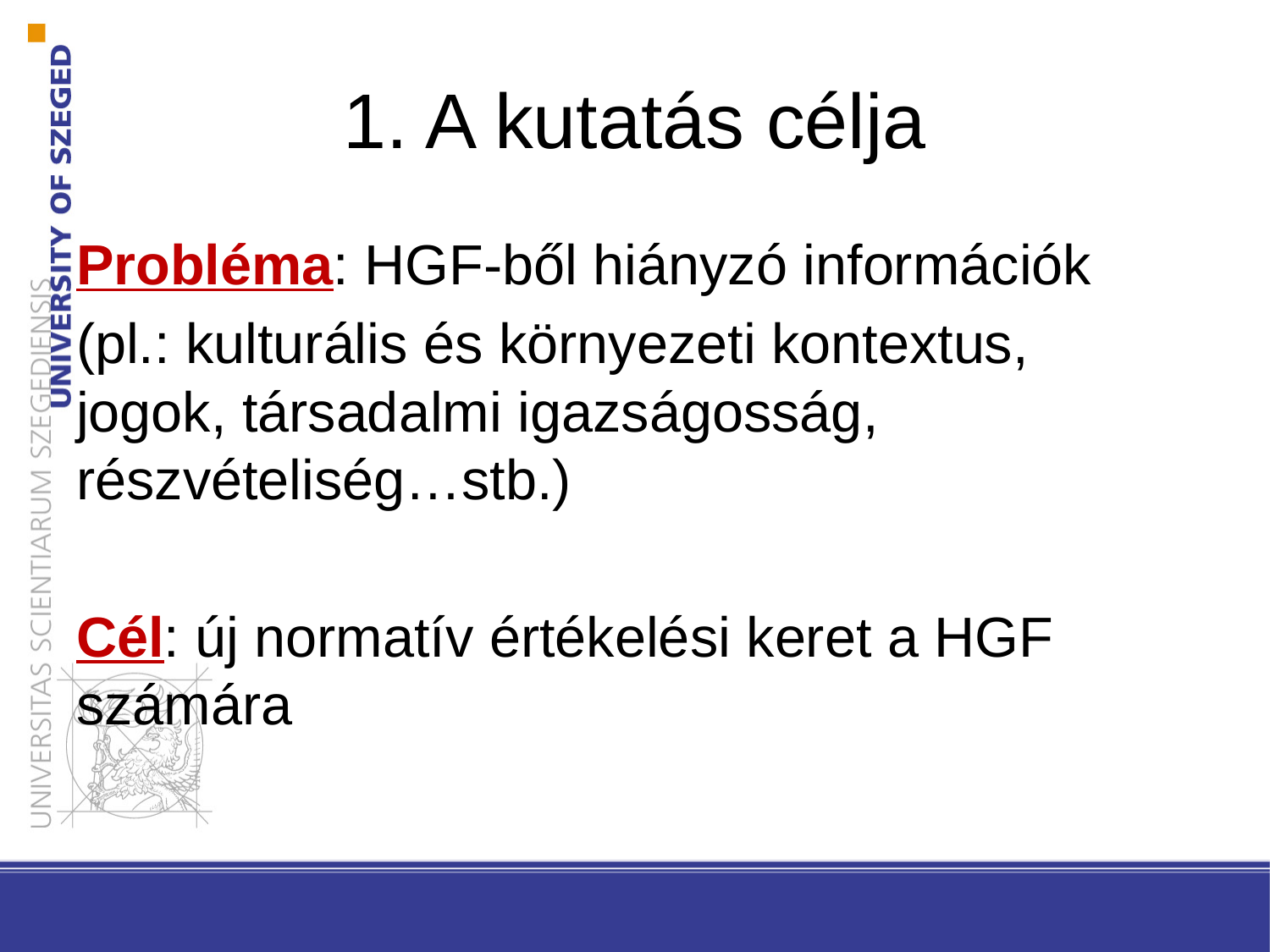

# 1. A kutatás célja
Probléma: HGF-ből hiányzó információk
(pl.: kulturális és környezeti kontextus, jogok, társadalmi igazságosság, részvételiség…stb.)

Cél: új normatív értékelési keret a HGF számára